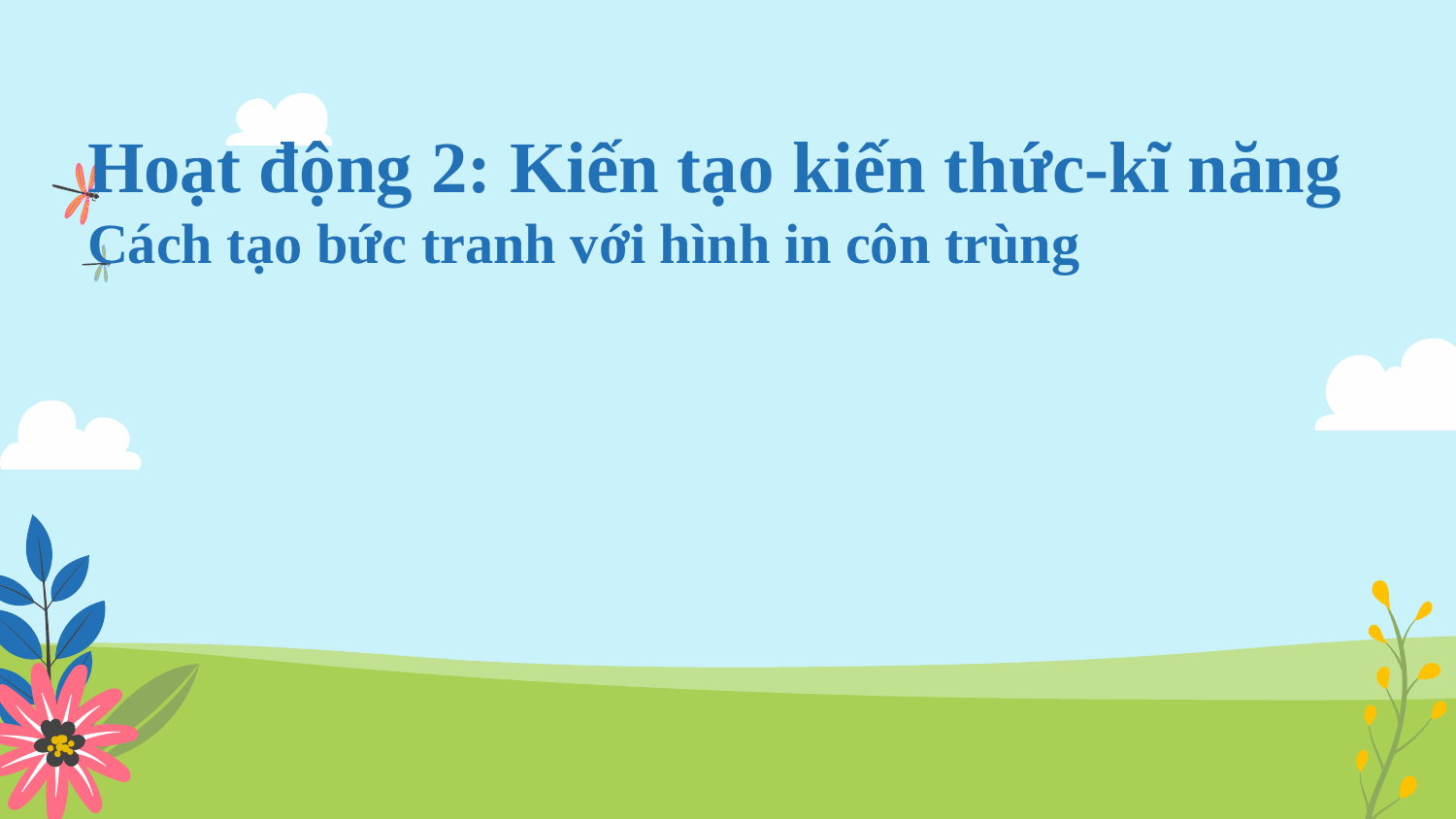

# Hoạt động 2: Kiến tạo kiến thức-kĩ năng Cách tạo bức tranh với hình in côn trùng